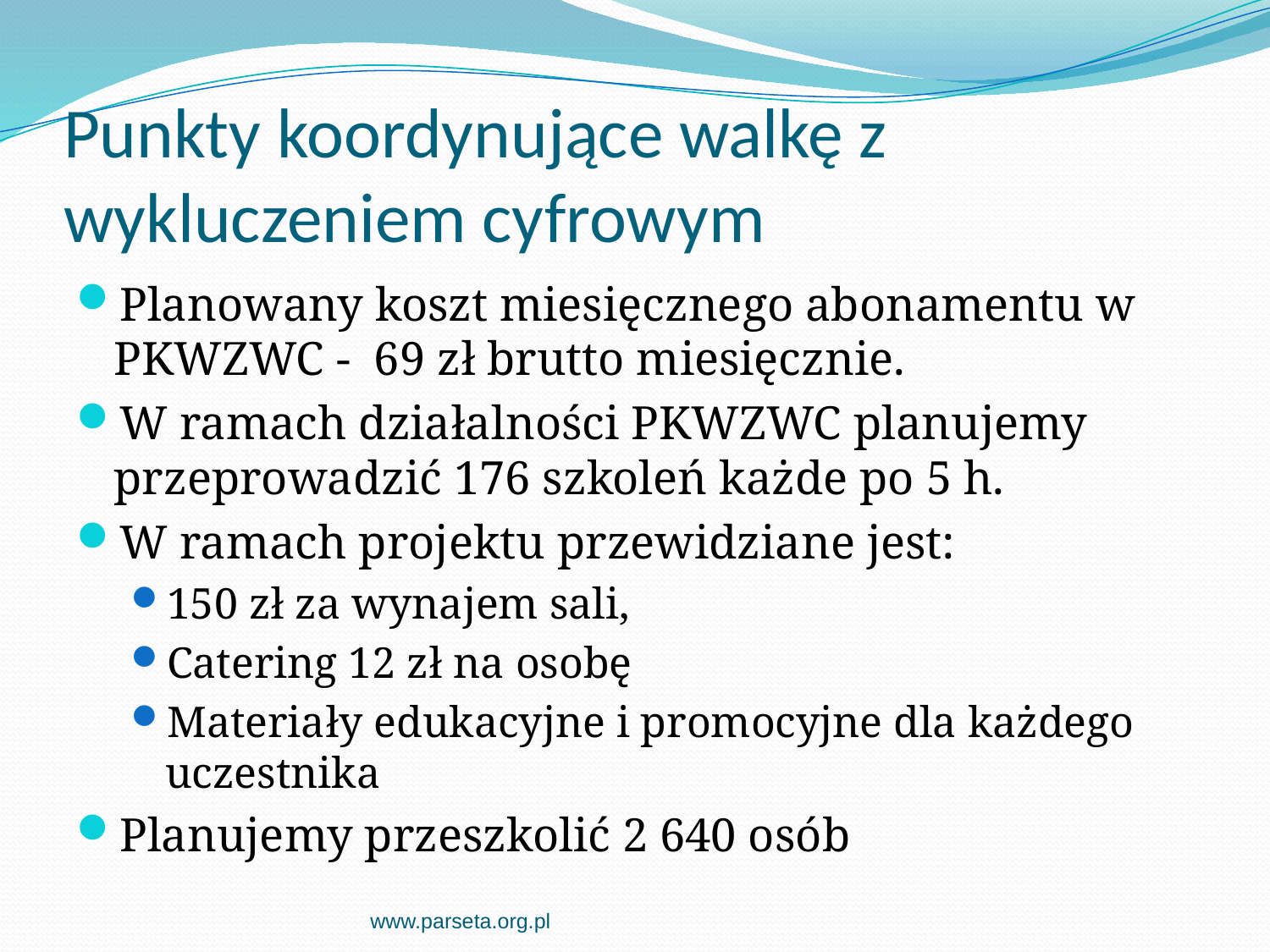

# Punkty koordynujące walkę z wykluczeniem cyfrowym
Planowany koszt miesięcznego abonamentu w PKWZWC -  69 zł brutto miesięcznie.
W ramach działalności PKWZWC planujemy przeprowadzić 176 szkoleń każde po 5 h.
W ramach projektu przewidziane jest:
150 zł za wynajem sali,
Catering 12 zł na osobę
Materiały edukacyjne i promocyjne dla każdego uczestnika
Planujemy przeszkolić 2 640 osób

www.parseta.org.pl